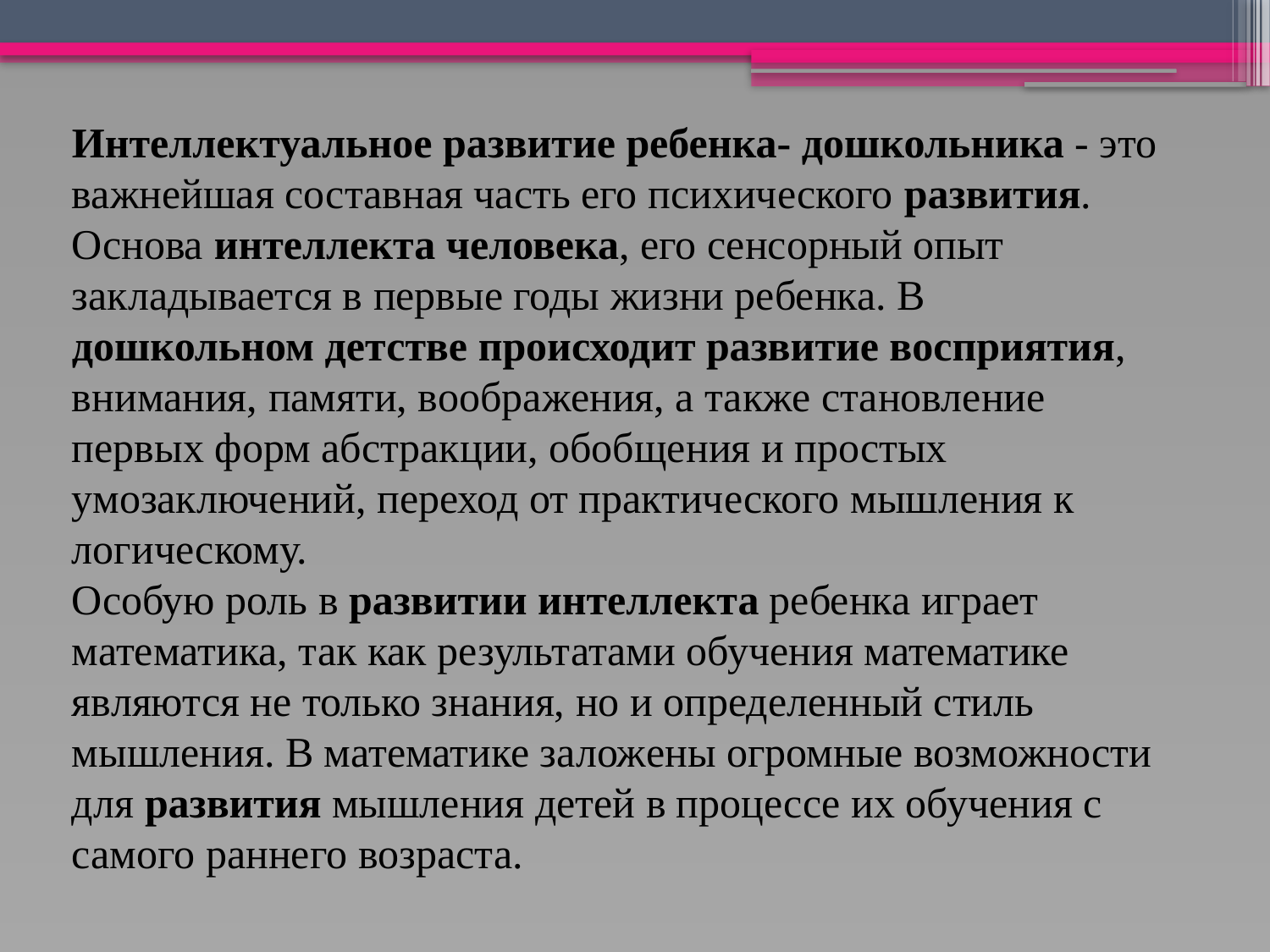

Интеллектуальное развитие ребенка- дошкольника - это важнейшая составная часть его психического развития. Основа интеллекта человека, его сенсорный опыт закладывается в первые годы жизни ребенка. В дошкольном детстве происходит развитие восприятия, внимания, памяти, воображения, а также становление первых форм абстракции, обобщения и простых умозаключений, переход от практического мышления к логическому.
Особую роль в развитии интеллекта ребенка играет математика, так как результатами обучения математике являются не только знания, но и определенный стиль мышления. В математике заложены огромные возможности для развития мышления детей в процессе их обучения с самого раннего возраста.